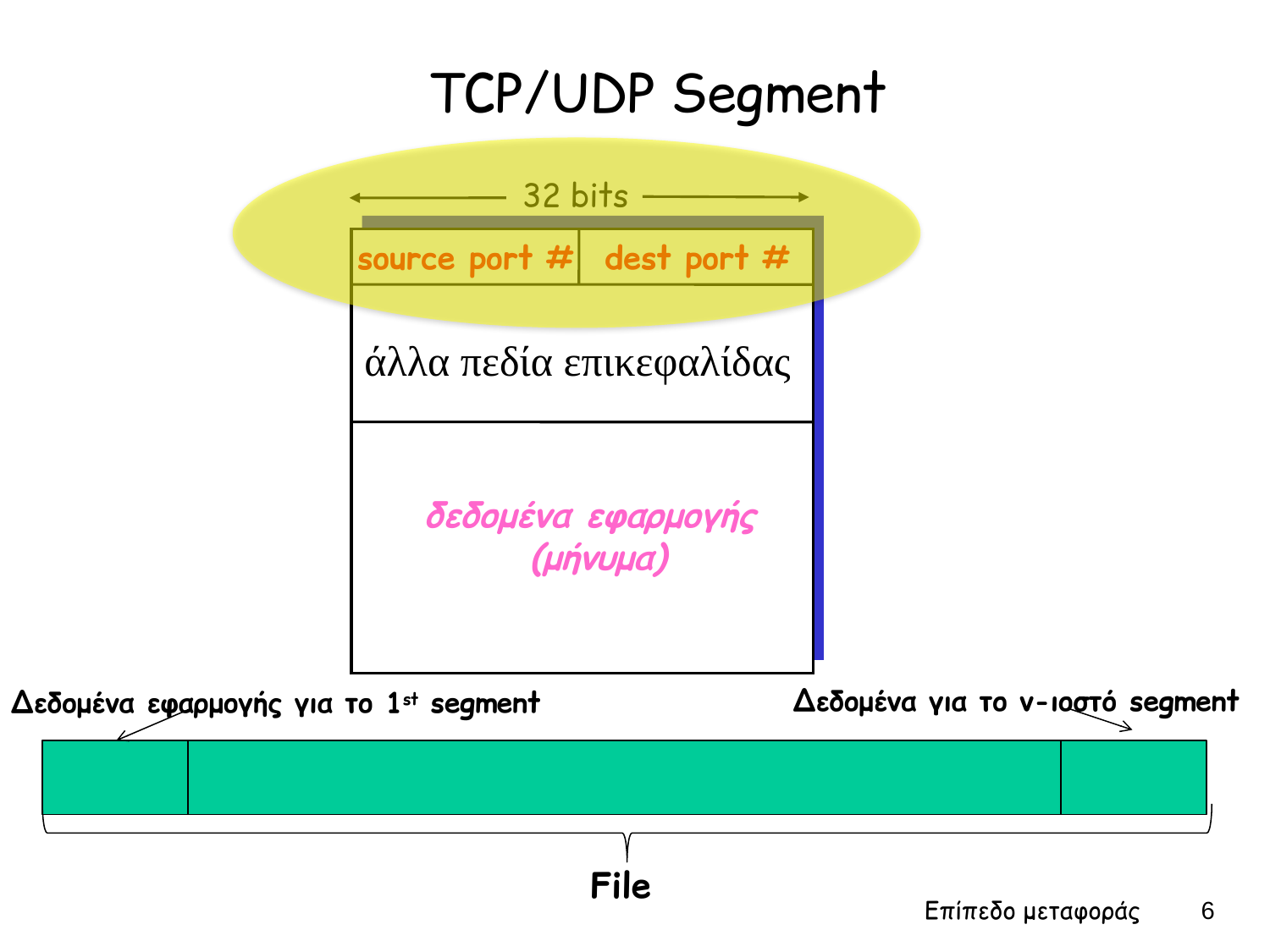

TCP/UDP Segment

32 bits

source port #
dest port #

άλλα πεδία επικεφαλίδας

δεδομένα εφαρμογής
(μήνυμα)

Δεδομένα για το ν-ιοστό segment
Δεδομένα εφαρμογής για το 1st segment

File
Επίπεδο μεταφοράς
6